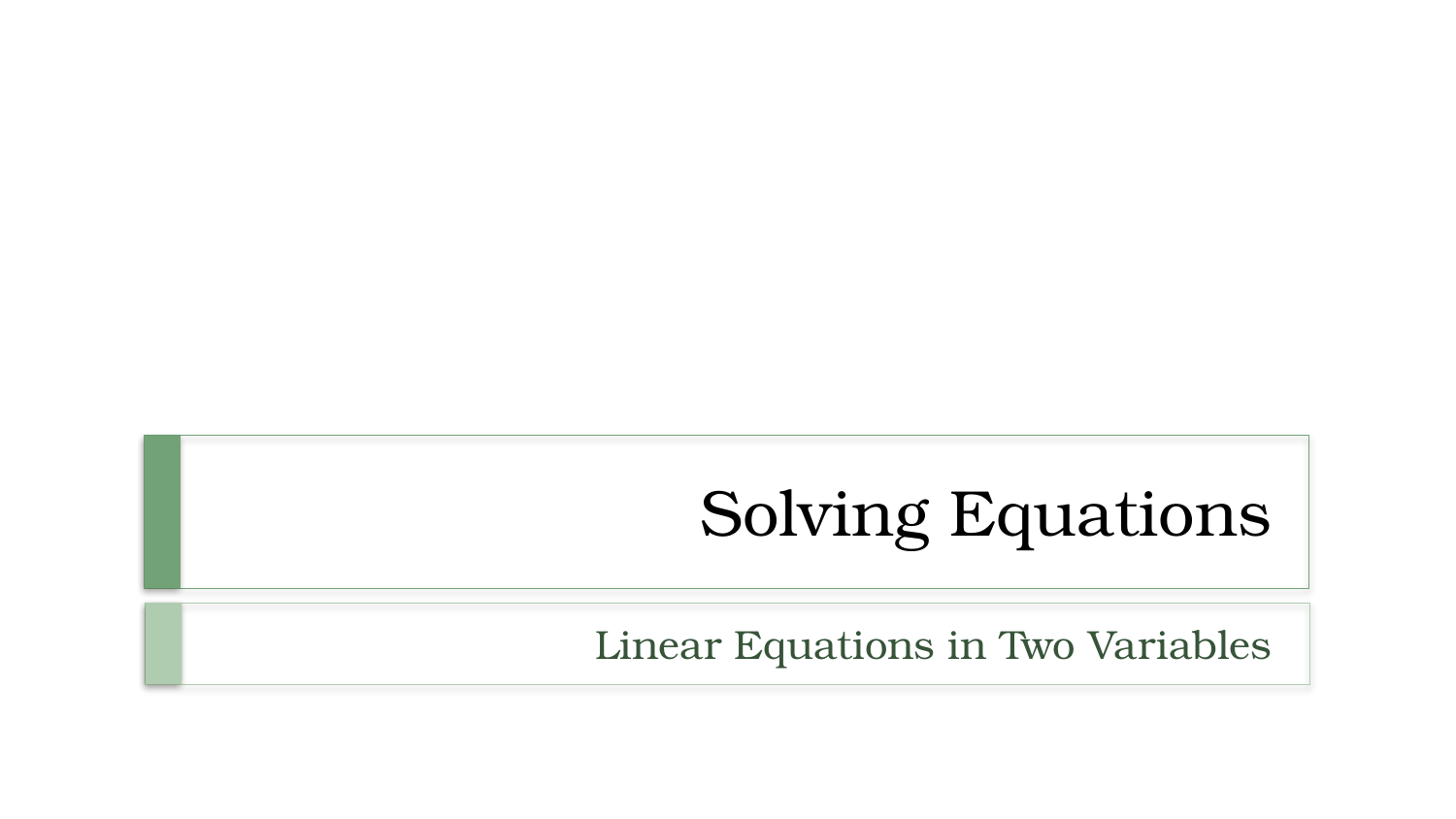

# Solving Equations
Linear Equations in Two Variables